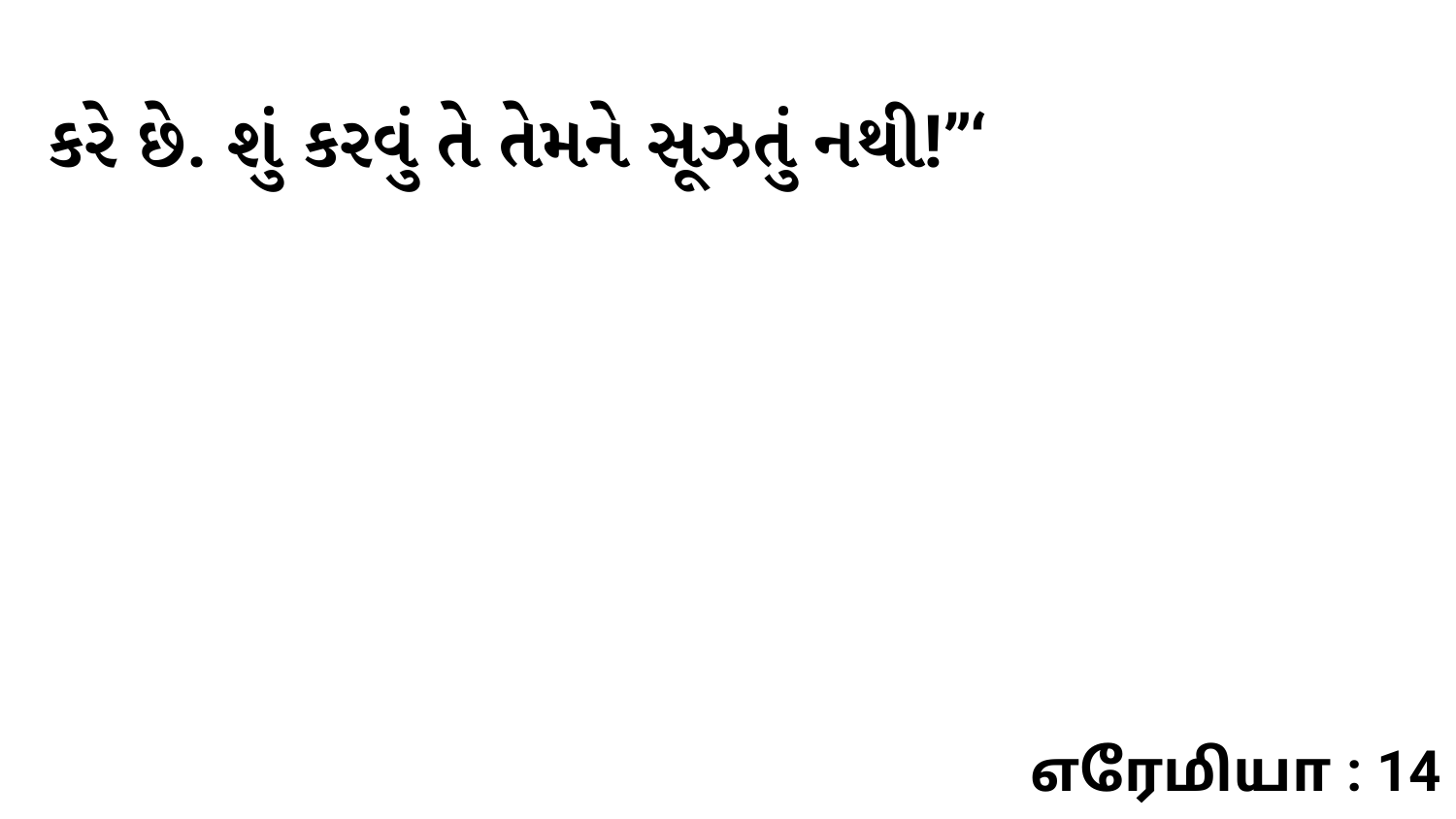

કરે છે. શું કરવું તે તેમને સૂઝતું નથી!”‘
எரேமியா : 14